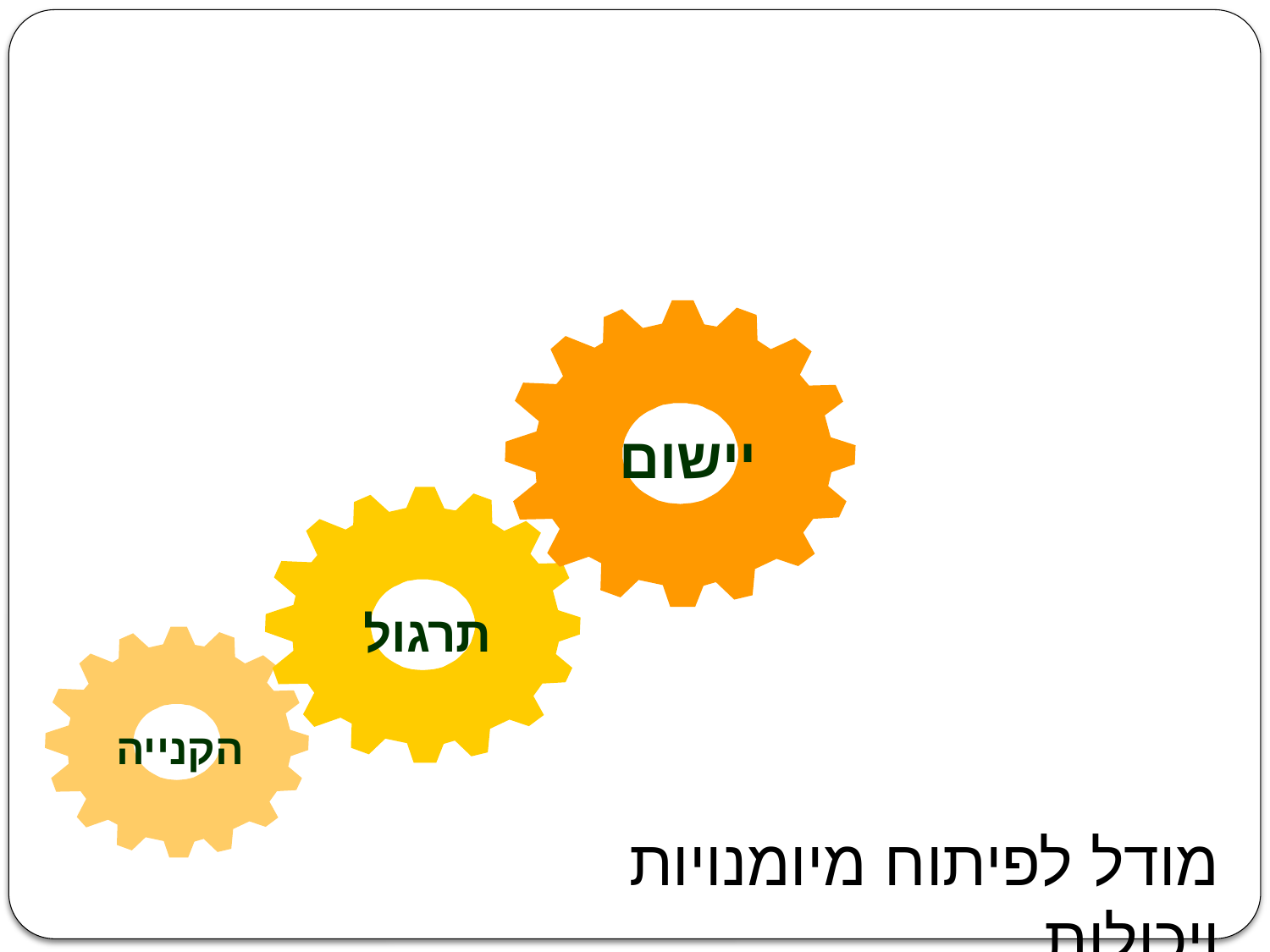

יישום

תרגול

הקנייה
מודל לפיתוח מיומנויות ויכולות